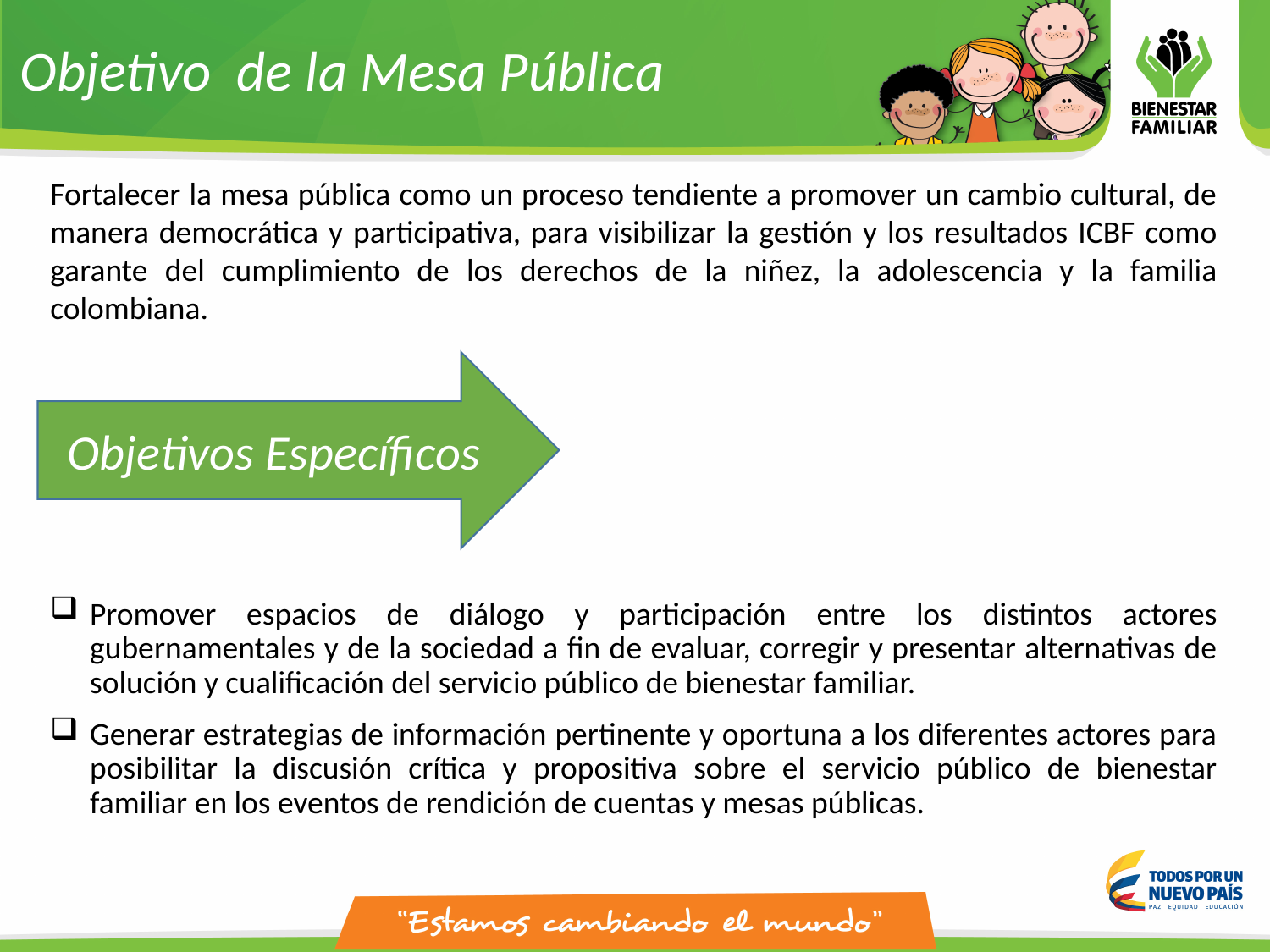

Objetivo  de la Mesa Pública
Fortalecer la mesa pública como un proceso tendiente a promover un cambio cultural, de manera democrática y participativa, para visibilizar la gestión y los resultados ICBF como garante del cumplimiento de los derechos de la niñez, la adolescencia y la familia colombiana.

Objetivos Específicos
Promover espacios de diálogo y participación entre los distintos actores gubernamentales y de la sociedad a fin de evaluar, corregir y presentar alternativas de solución y cualificación del servicio público de bienestar familiar.
Generar estrategias de información pertinente y oportuna a los diferentes actores para posibilitar la discusión crítica y propositiva sobre el servicio público de bienestar familiar en los eventos de rendición de cuentas y mesas públicas.